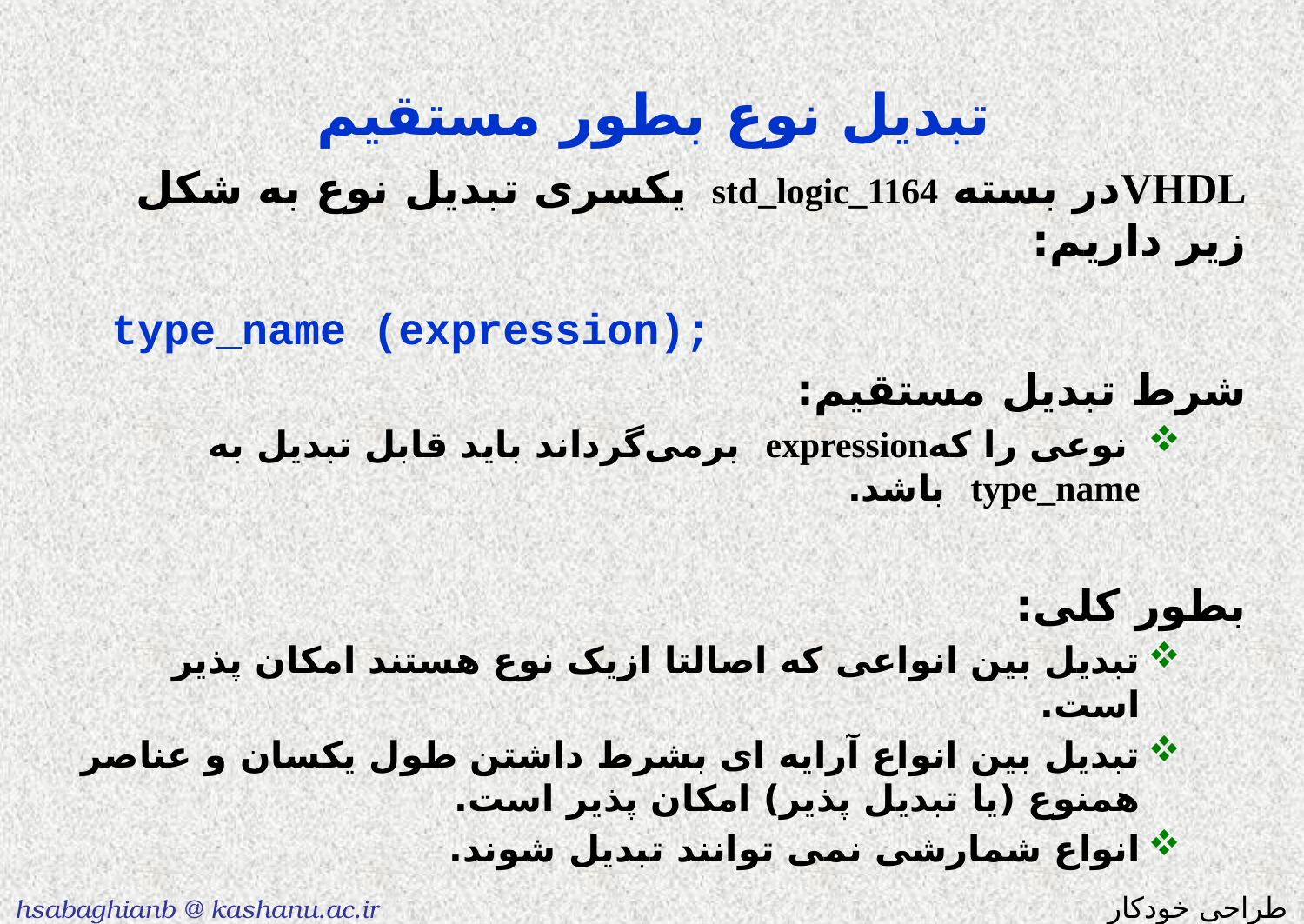

# تبديل نوع بطور مستقیم
VHDLدر بسته std_logic_1164  یکسری تبدیل نوع به شکل زیر داریم:

  type_name (expression);
شرط تبدیل مستقیم:
 نوعی را کهexpression  برمی‌گرداند باید قابل تبدیل به type_name  باشد.

بطور کلی:
تبدیل بین انواعی که اصالتا ازیک نوع هستند امکان پذیر است.
تبدیل بین انواع آرایه ای بشرط داشتن طول یکسان و عناصر همنوع (یا تبدیل پذیر) امکان پذیر است.
انواع شمارشی نمی توانند تبدیل شوند.